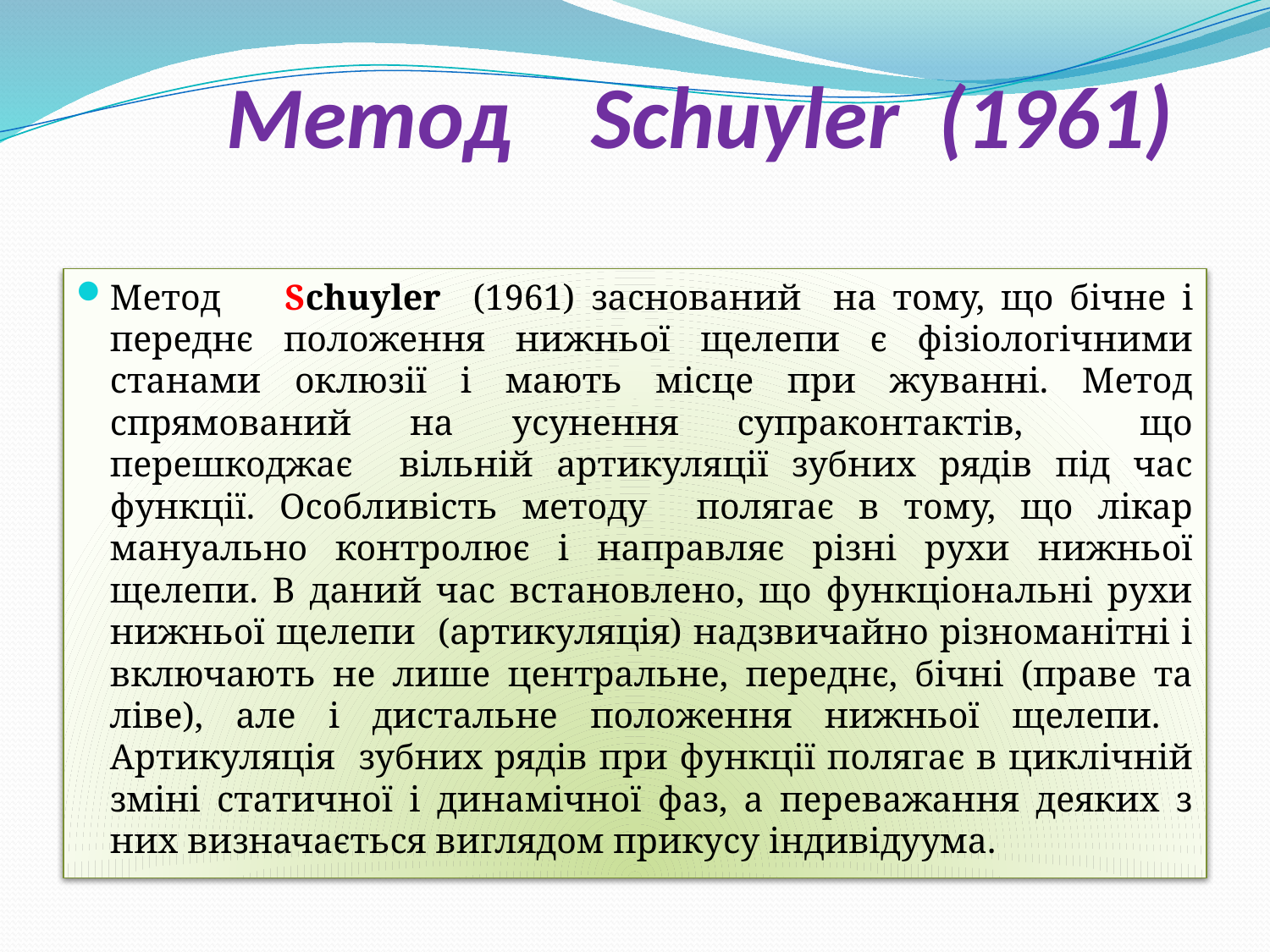

# Метод    Schuyler  (1961)
Метод    Schuyler  (1961) заснований  на тому, що бічне і переднє положення нижньої щелепи є фізіологічними станами оклюзії і мають місце при жуванні. Метод спрямований на усунення супраконтактів,  що перешкоджає  вільній артикуляції зубних рядів під час функції. Особливість методу  полягає в тому, що лікар мануально контролює і направляє різні рухи нижньої щелепи. В даний час встановлено, що функціональні рухи нижньої щелепи  (артикуляція) надзвичайно різноманітні і включають не лише центральне, переднє, бічні (праве та ліве), але і дистальне положення нижньої щелепи.  Артикуляція  зубних рядів при функції полягає в циклічній зміні статичної і динамічної фаз, а переважання деяких з них визначається виглядом прикусу індивідуума.